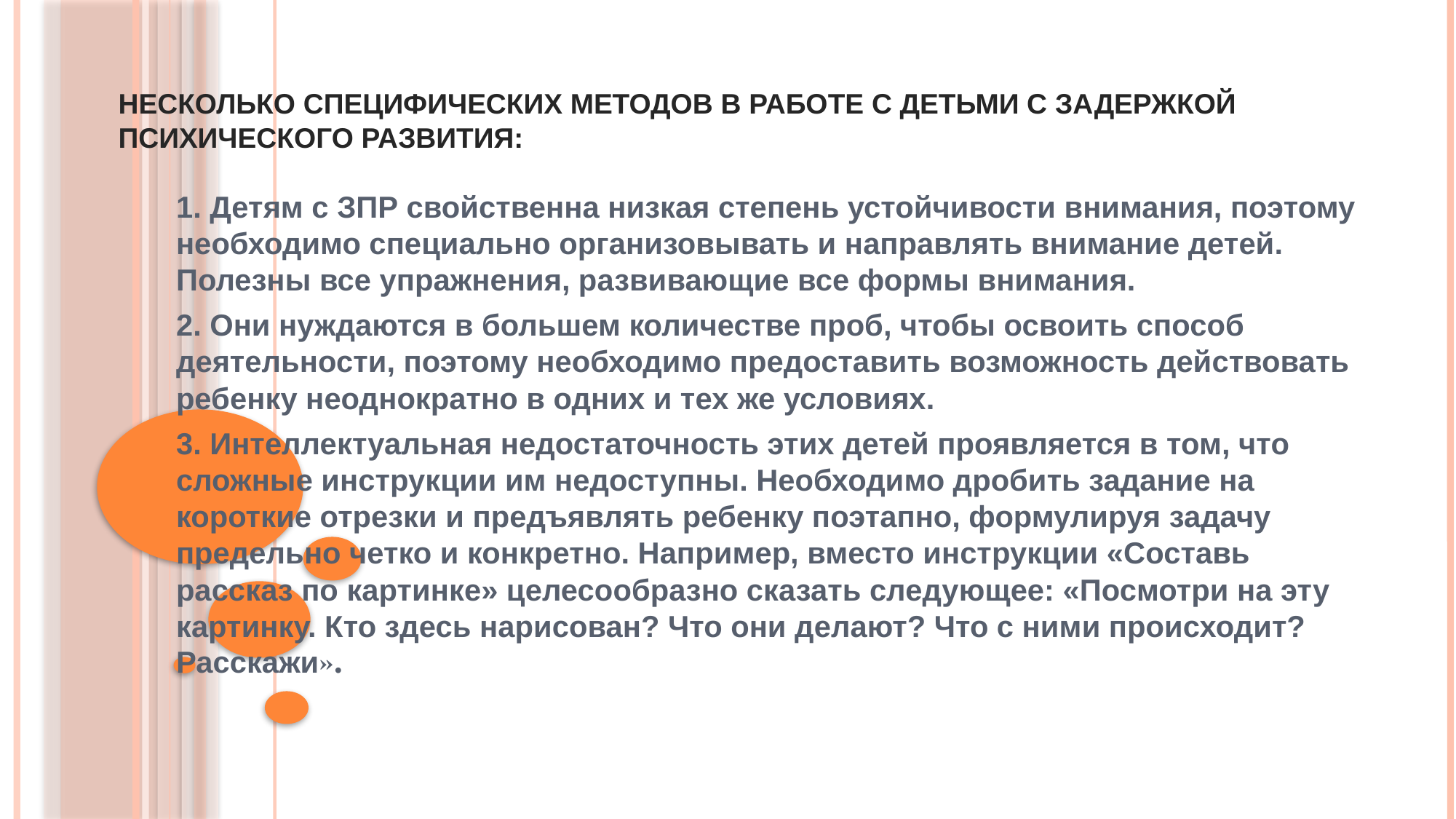

# Несколько специфических методов в работе с детьми с Задержкой Психического Развития:
1. Детям с ЗПР свойственна низкая степень устойчивости внимания, поэтому необходимо специально организовывать и направлять внимание детей. Полезны все упражнения, развивающие все формы внимания.
2. Они нуждаются в большем количестве проб, чтобы освоить способ деятельности, поэтому необходимо предоставить возможность действовать ребенку неоднократно в одних и тех же условиях.
3. Интеллектуальная недостаточность этих детей проявляется в том, что сложные инструкции им недоступны. Необходимо дробить задание на короткие отрезки и предъявлять ребенку поэтапно, формулируя задачу предельно четко и конкретно. Например, вместо инструкции «Составь рассказ по картинке» целесообразно сказать следующее: «Посмотри на эту картинку. Кто здесь нарисован? Что они делают? Что с ними происходит? Расскажи».